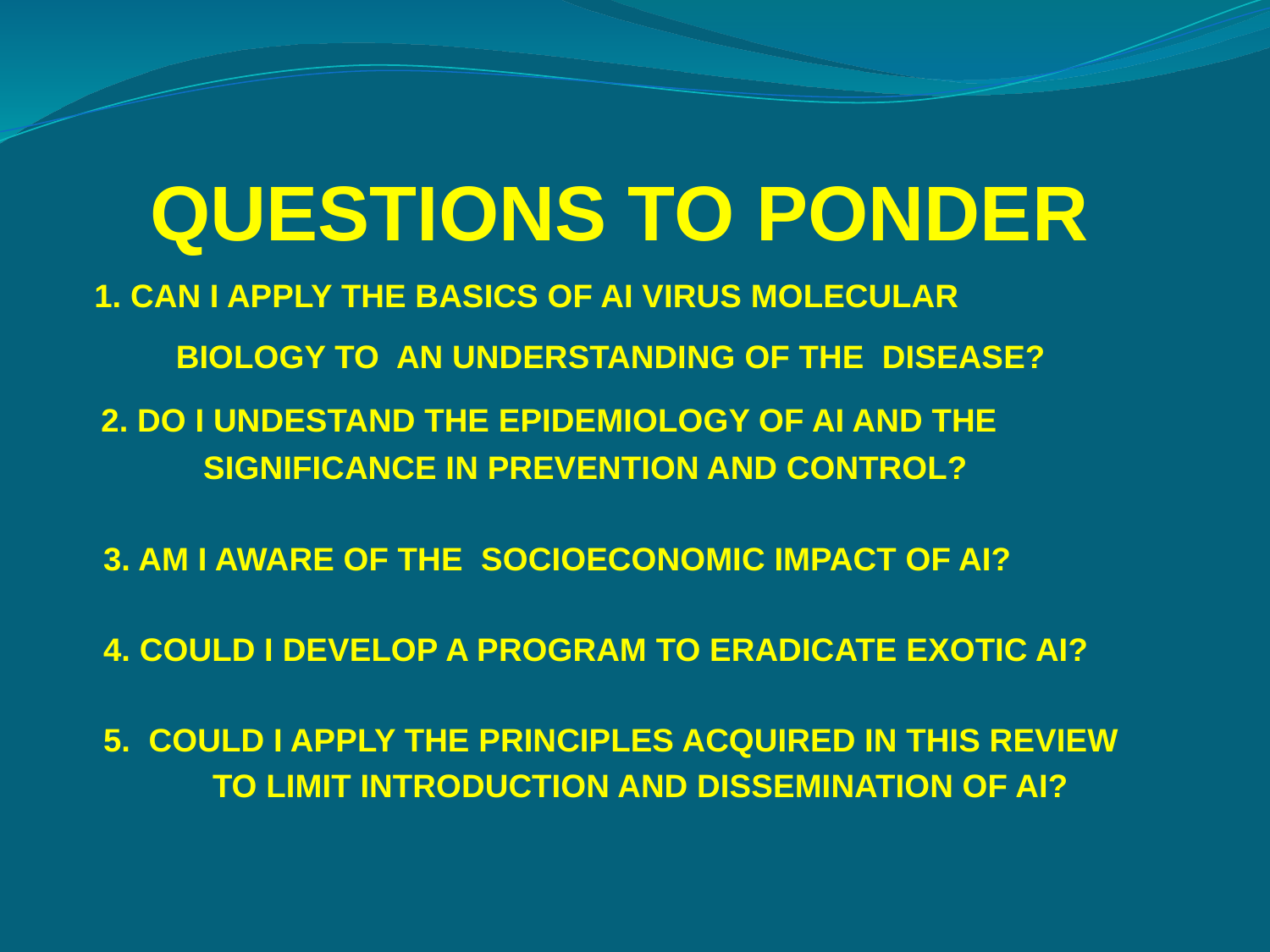

# QUESTIONS TO PONDER
  1. CAN I APPLY THE BASICS OF AI VIRUS MOLECULAR
           BIOLOGY TO  AN UNDERSTANDING OF THE  DISEASE?
  2. DO I UNDESTAND THE EPIDEMIOLOGY OF AI AND THE
              SIGNIFICANCE IN PREVENTION AND CONTROL?

   3. AM I AWARE OF THE  SOCIOECONOMIC IMPACT OF AI?

   4. COULD I DEVELOP A PROGRAM TO ERADICATE EXOTIC AI?

   5.  COULD I APPLY THE PRINCIPLES ACQUIRED IN THIS REVIEW
               TO LIMIT INTRODUCTION AND DISSEMINATION OF AI?